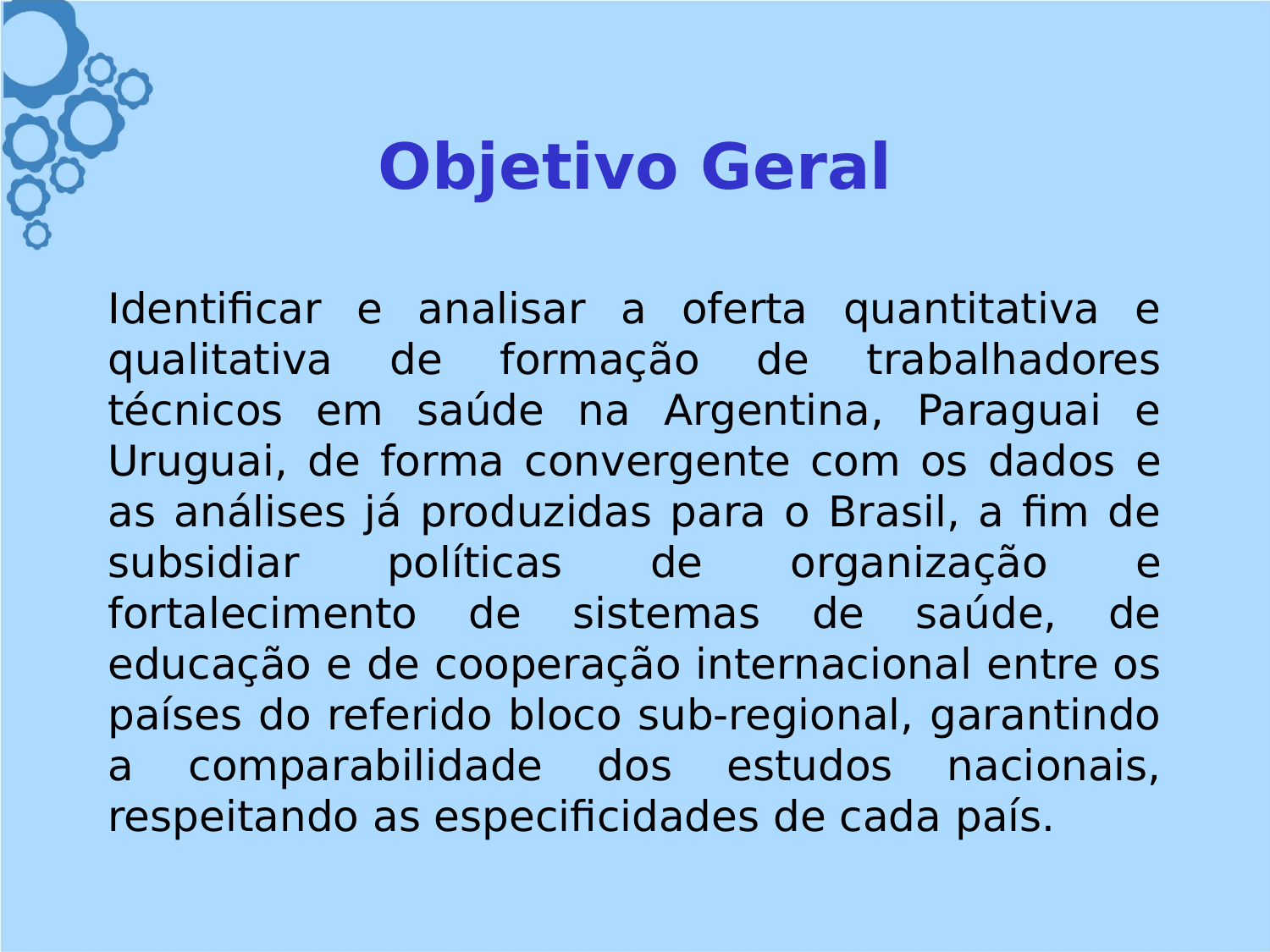

# Objetivo Geral
Identificar e analisar a oferta quantitativa e qualitativa de formação de trabalhadores técnicos em saúde na Argentina, Paraguai e Uruguai, de forma convergente com os dados e as análises já produzidas para o Brasil, a fim de subsidiar políticas de organização e fortalecimento de sistemas de saúde, de educação e de cooperação internacional entre os países do referido bloco sub-regional, garantindo a comparabilidade dos estudos nacionais, respeitando as especificidades de cada país.